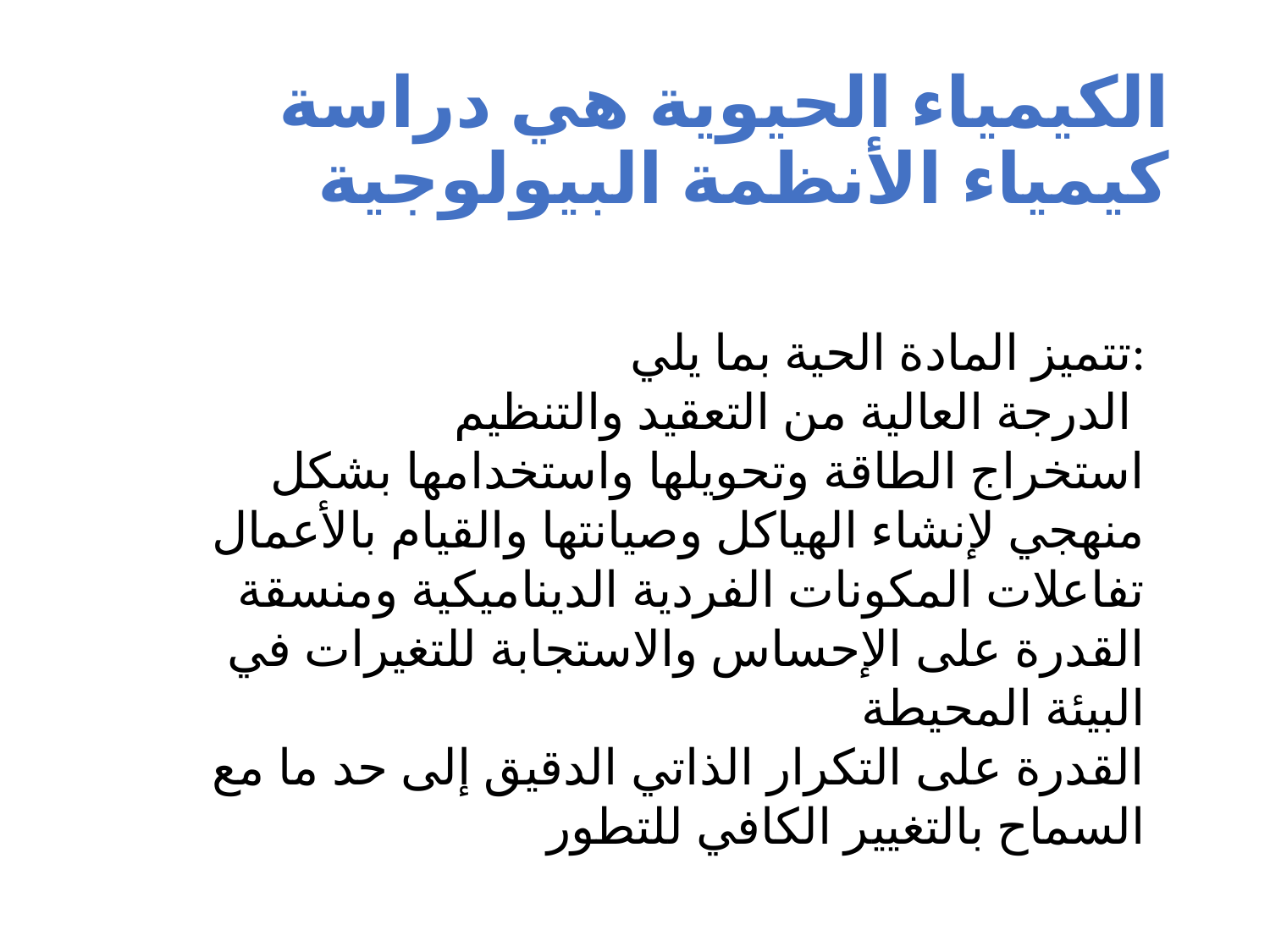

# الكيمياء الحيوية هي دراسة كيمياء الأنظمة البيولوجية
تتميز المادة الحية بما يلي:
الدرجة العالية من التعقيد والتنظيم
استخراج الطاقة وتحويلها واستخدامها بشكل منهجي لإنشاء الهياكل وصيانتها والقيام بالأعمال تفاعلات المكونات الفردية الديناميكية ومنسقة
القدرة على الإحساس والاستجابة للتغيرات في البيئة المحيطة
القدرة على التكرار الذاتي الدقيق إلى حد ما مع السماح بالتغيير الكافي للتطور